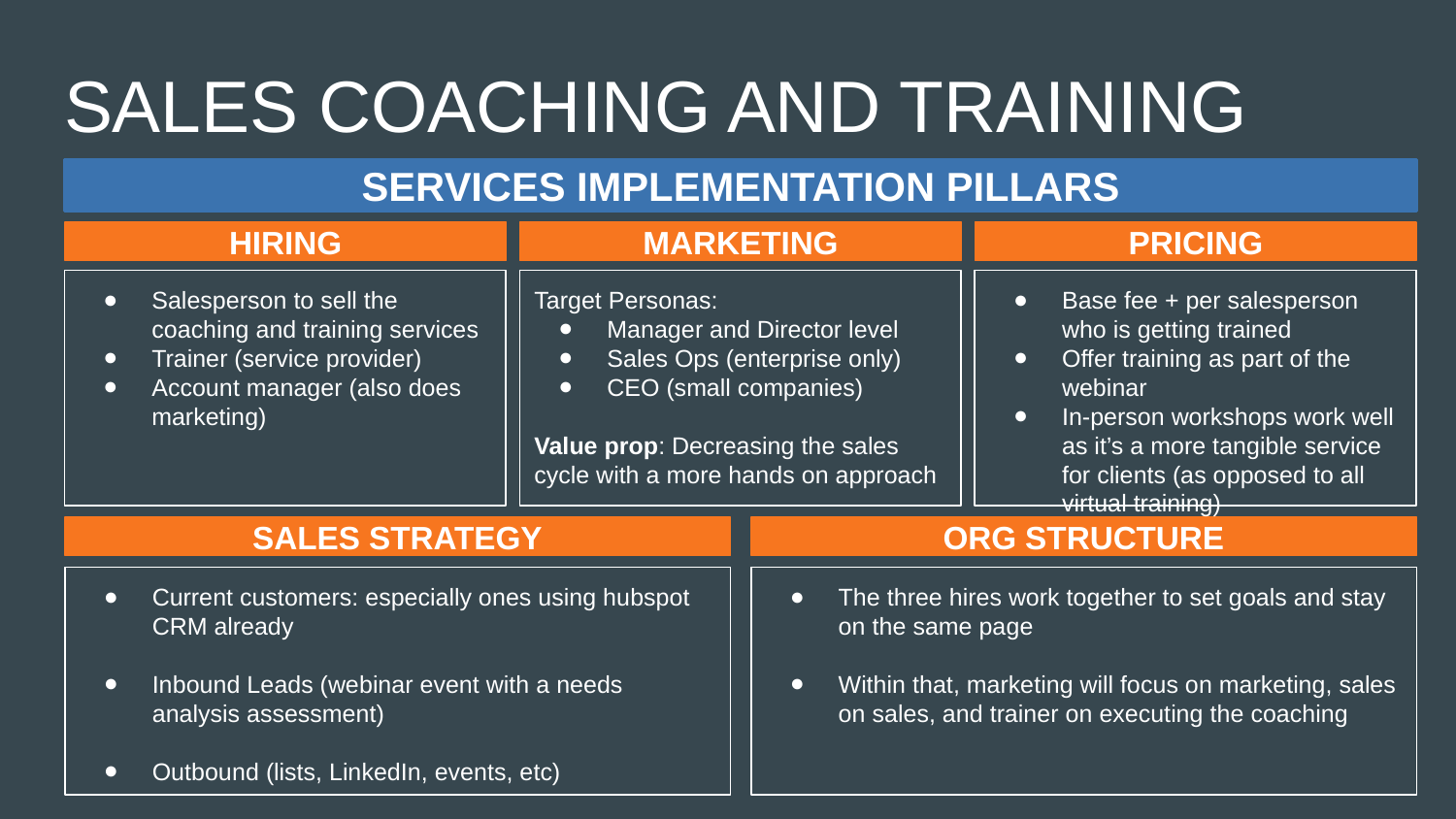

# SALES COACHING AND TRAINING
SERVICES IMPLEMENTATION PILLARS
HIRING
MARKETING
PRICING
Salesperson to sell the coaching and training services
Trainer (service provider)
Account manager (also does marketing)
Target Personas:
Manager and Director level
Sales Ops (enterprise only)
CEO (small companies)

Value prop: Decreasing the sales cycle with a more hands on approach

Base fee + per salesperson who is getting trained
Offer training as part of the webinar
In-person workshops work well as it’s a more tangible service for clients (as opposed to all virtual training)
SALES STRATEGY
ORG STRUCTURE
Current customers: especially ones using hubspot CRM already
Inbound Leads (webinar event with a needs analysis assessment)
Outbound (lists, LinkedIn, events, etc)
The three hires work together to set goals and stay on the same page
Within that, marketing will focus on marketing, sales on sales, and trainer on executing the coaching